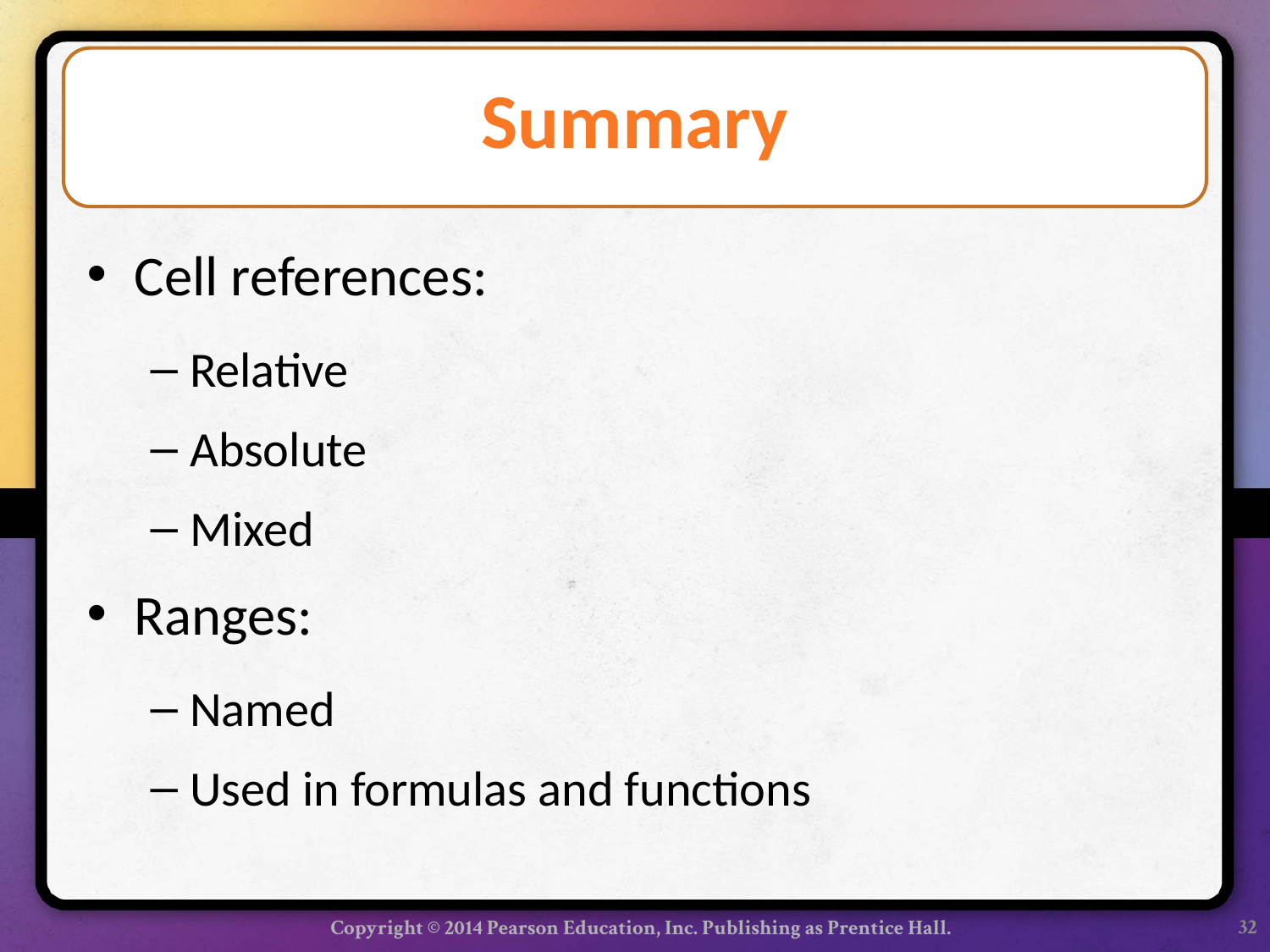

# Summary
Cell references:
Relative
Absolute
Mixed
Ranges:
Named
Used in formulas and functions
Copyright © 2014 Pearson Education, Inc. Publishing as Prentice Hall.
32